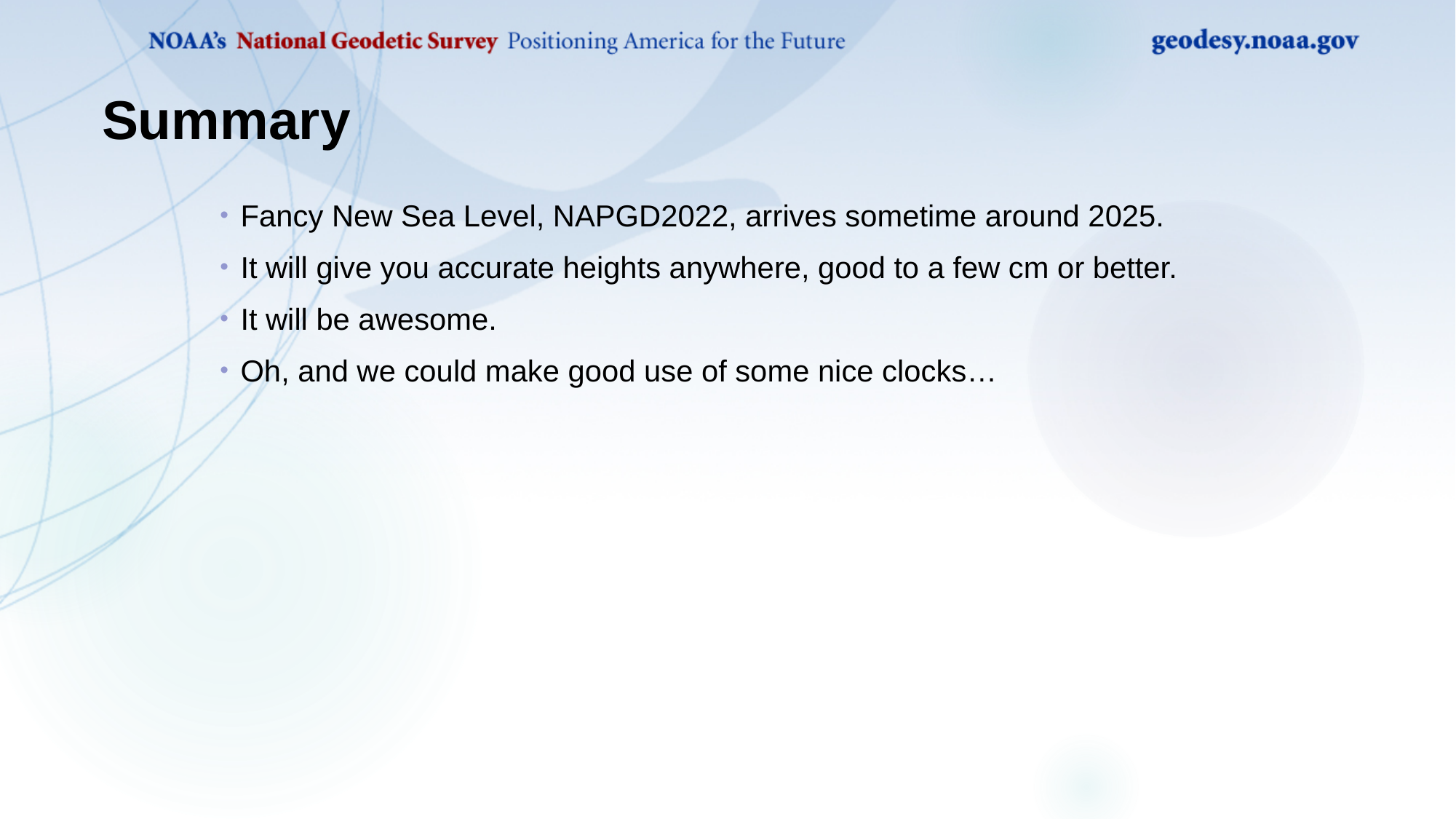

# Summary
Fancy New Sea Level, NAPGD2022, arrives sometime around 2025.
It will give you accurate heights anywhere, good to a few cm or better.
It will be awesome.
Oh, and we could make good use of some nice clocks…